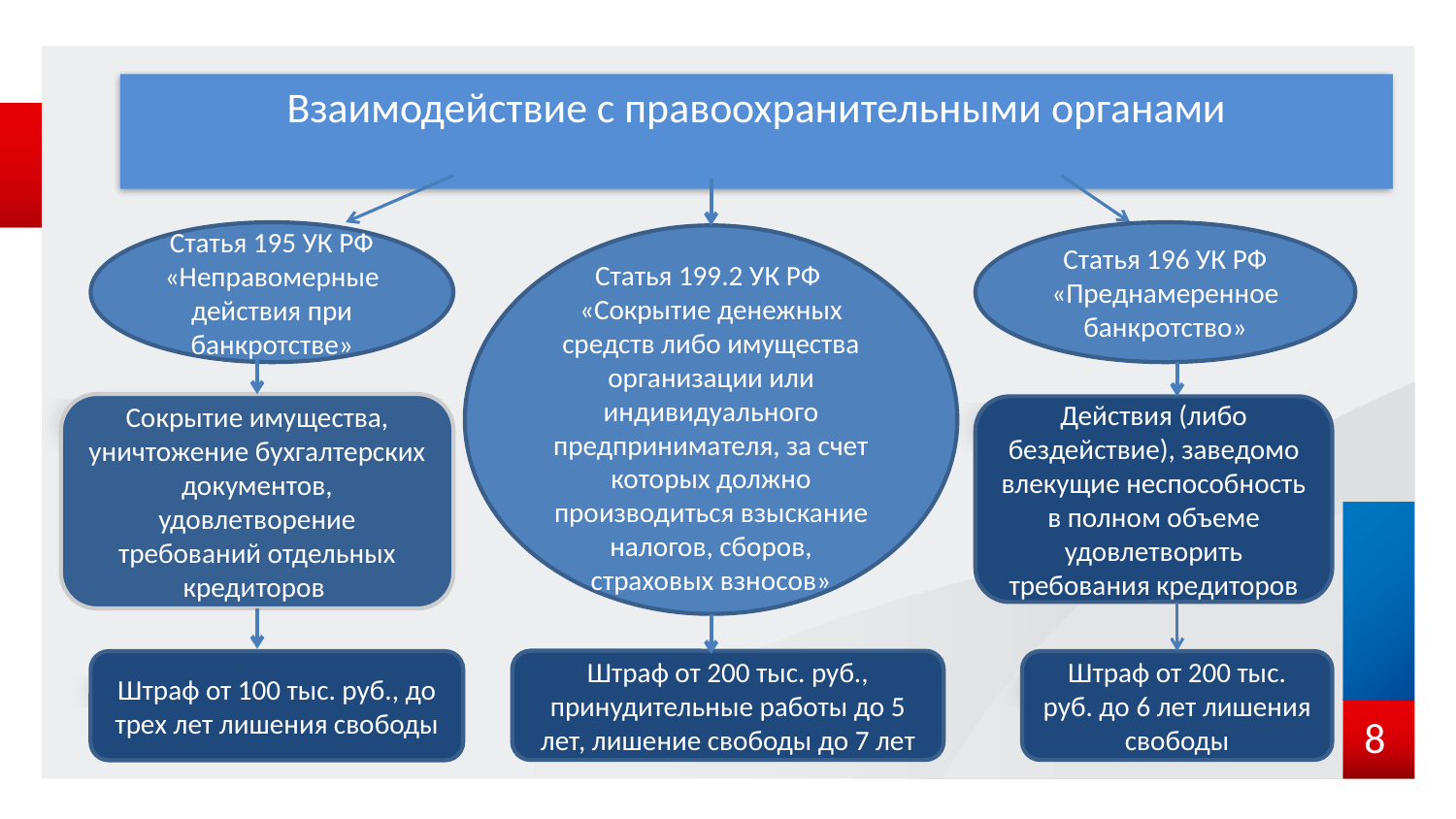

Взаимодействие с правоохранительными органами

Статья 195 УК РФ «Неправомерные действия при банкротстве»
Статья 196 УК РФ «Преднамеренное банкротство»

Статья 199.2 УК РФ  «Сокрытие денежных средств либо имущества организации или индивидуального предпринимателя, за счет которых должно производиться взыскание налогов, сборов, страховых взносов»

Сокрытие имущества, уничтожение бухгалтерских документов, удовлетворение требований отдельных кредиторов
Действия (либо бездействие), заведомо влекущие неспособность в полном объеме удовлетворить требования кредиторов
Штраф от 200 тыс. руб., принудительные работы до 5 лет, лишение свободы до 7 лет
Штраф от 100 тыс. руб., до трех лет лишения свободы
Штраф от 200 тыс. руб. до 6 лет лишения свободы
8